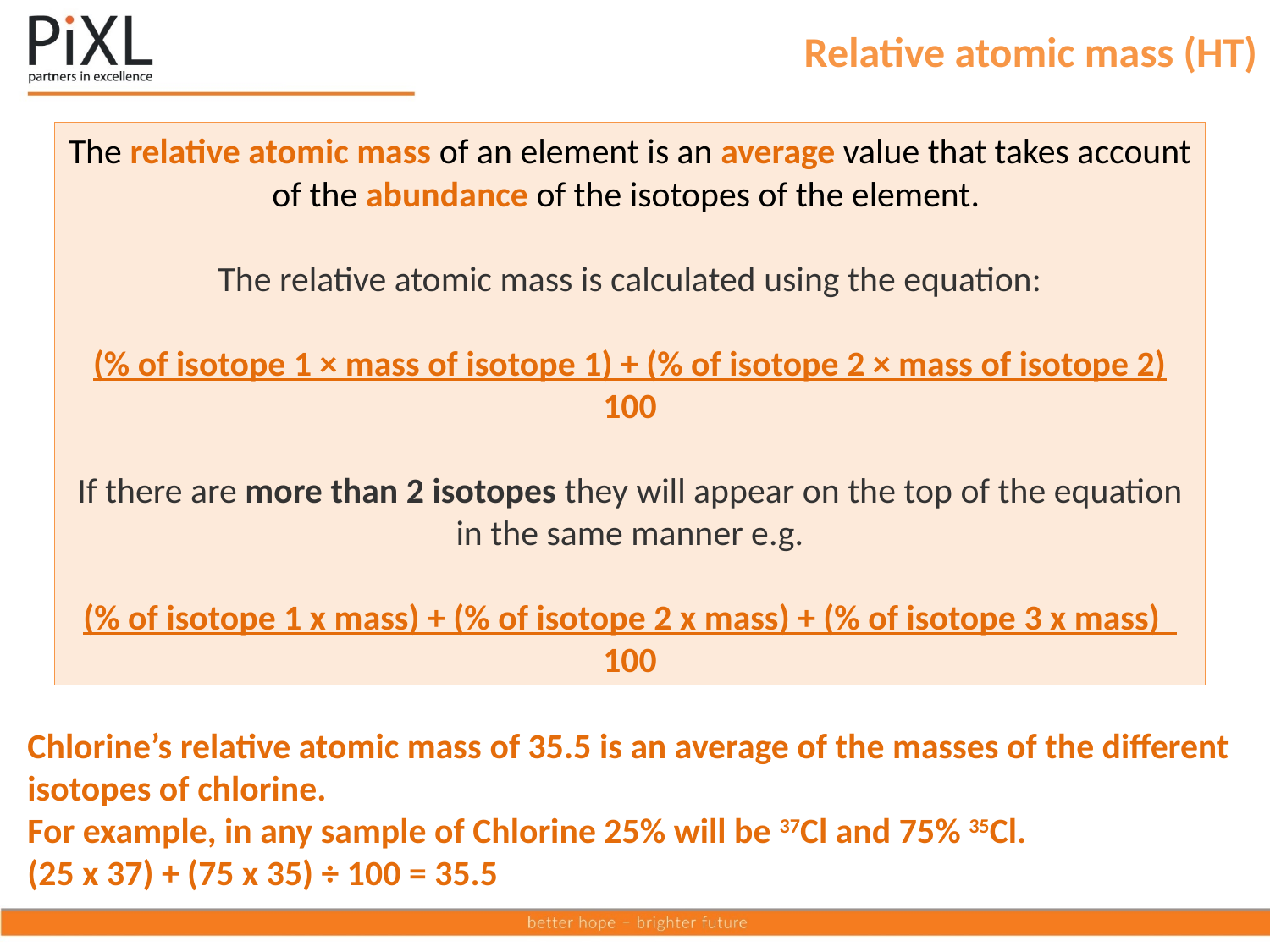

# Relative atomic mass (HT)
The relative atomic mass of an element is an average value that takes account of the abundance of the isotopes of the element.

The relative atomic mass is calculated using the equation:

(% of isotope 1 × mass of isotope 1) + (% of isotope 2 × mass of isotope 2) 100

If there are more than 2 isotopes they will appear on the top of the equation in the same manner e.g.

(% of isotope 1 x mass) + (% of isotope 2 x mass) + (% of isotope 3 x mass)
100

Chlorine’s relative atomic mass of 35.5 is an average of the masses of the different isotopes of chlorine.
For example, in any sample of Chlorine 25% will be 37Cl and 75% 35Cl.
(25 x 37) + (75 x 35) ÷ 100 = 35.5